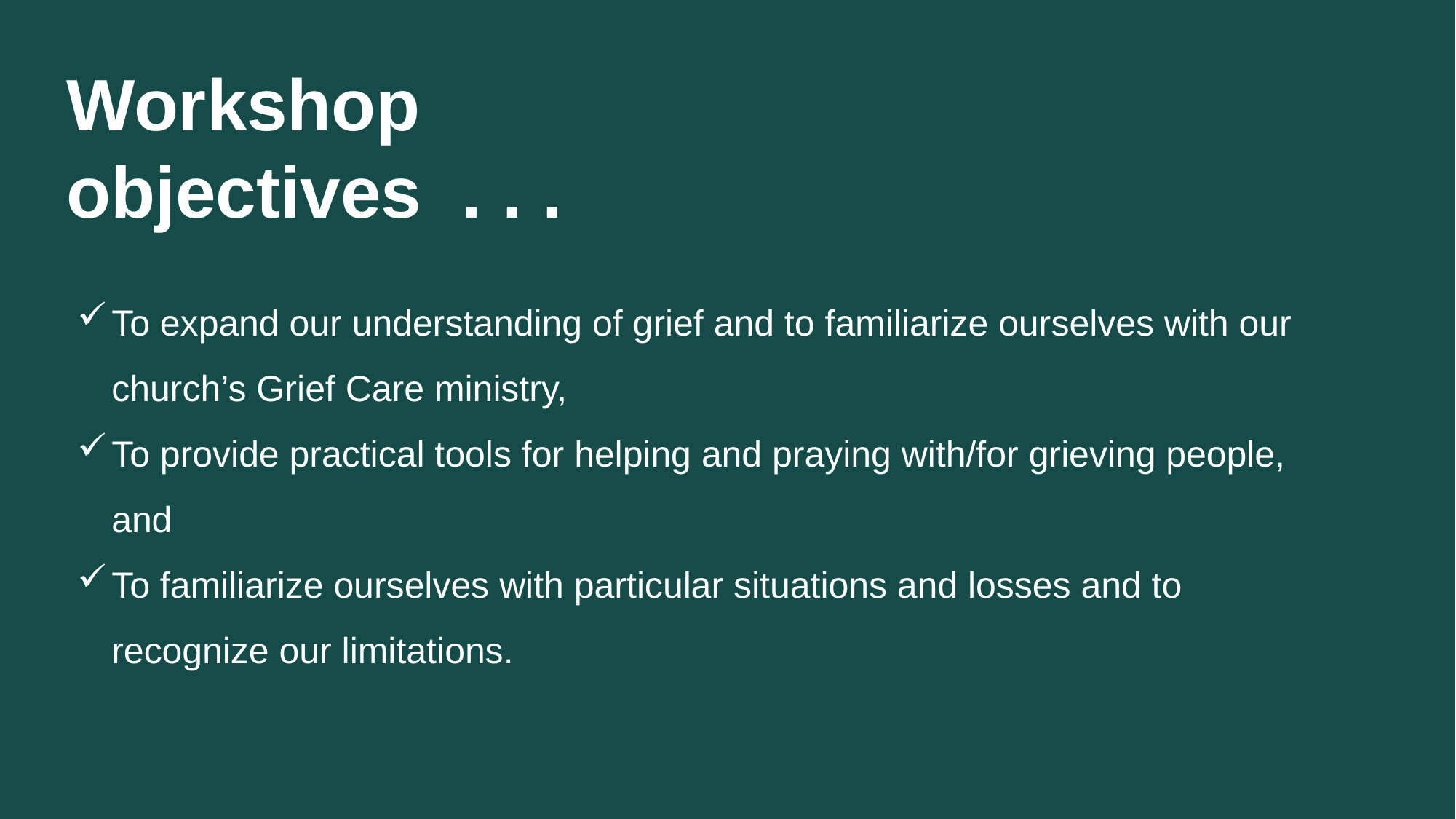

# Workshop objectives  . . .
To expand our understanding of grief and to familiarize ourselves with our church’s Grief Care ministry,
To provide practical tools for helping and praying with/for grieving people, and
To familiarize ourselves with particular situations and losses and to recognize our limitations.